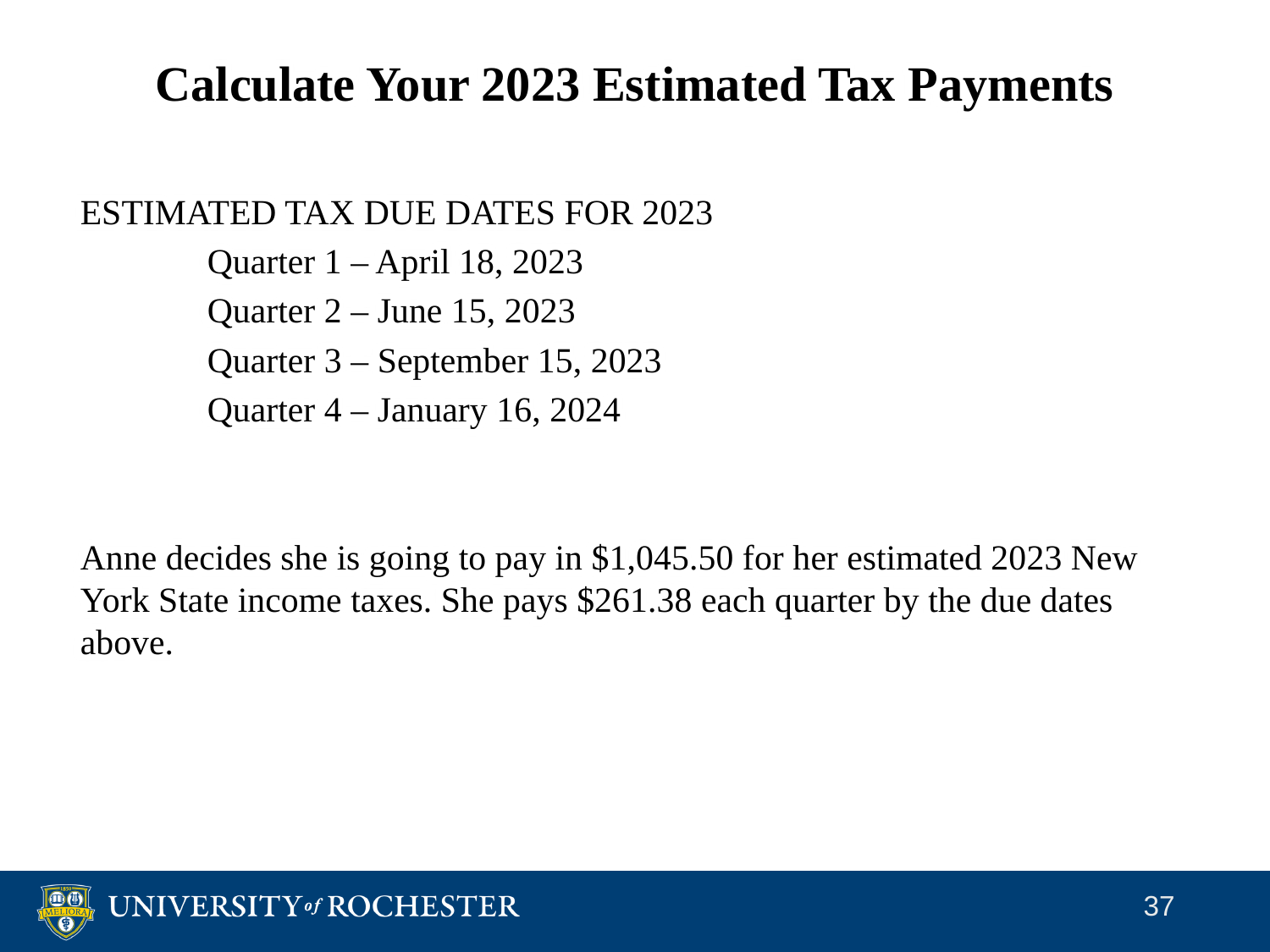

# Calculate Your 2023 Estimated Tax Payments

ESTIMATED TAX DUE DATES FOR 2023
	Quarter 1 – April 18, 2023
	Quarter 2 – June 15, 2023
	Quarter 3 – September 15, 2023
	Quarter 4 – January 16, 2024

Anne decides she is going to pay in $1,045.50 for her estimated 2023 New York State income taxes. She pays $261.38 each quarter by the due dates above.

37